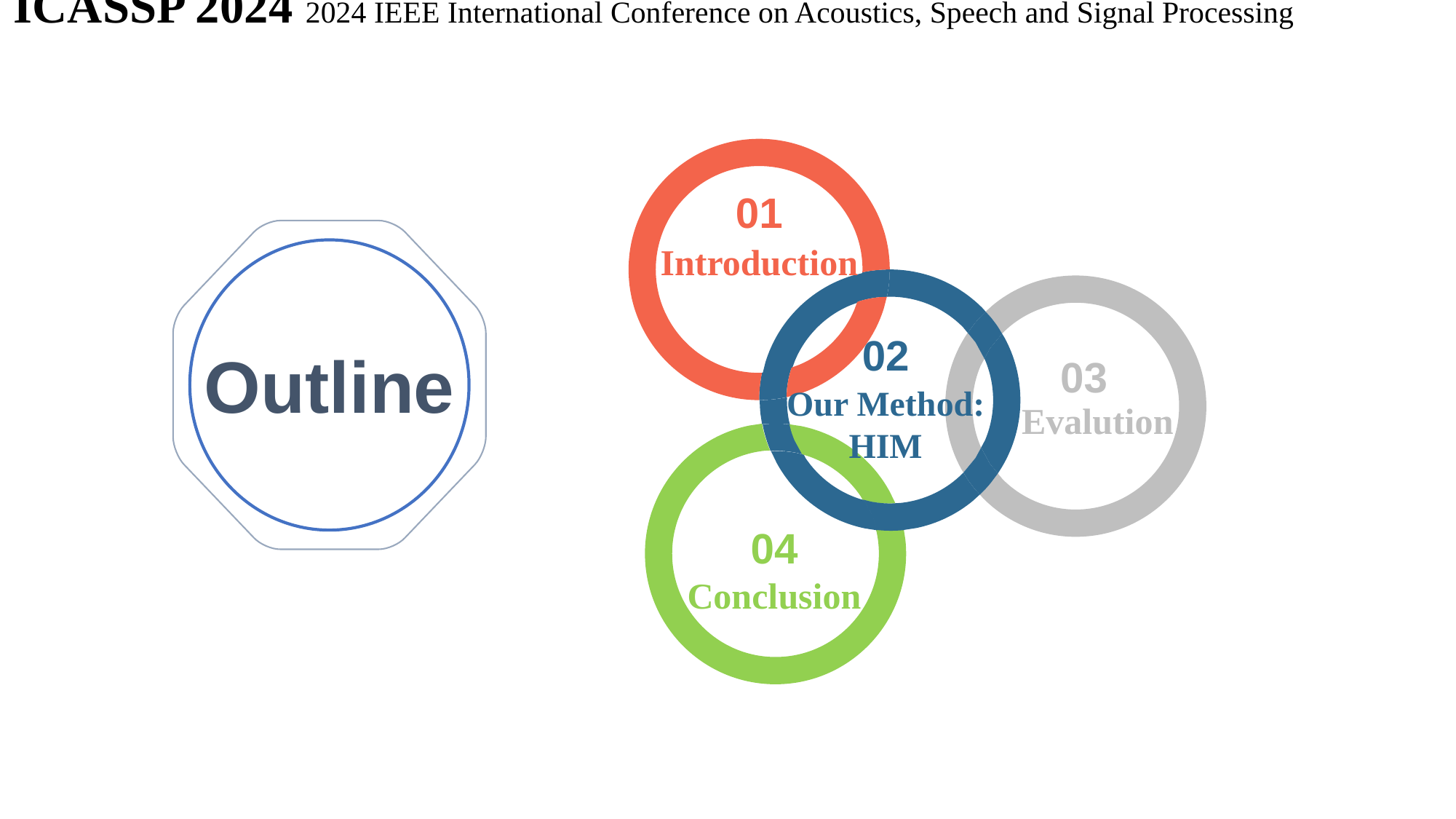

01

Outline
Introduction

02

03

Our Method:
HIM

Evalution

04
Conclusion